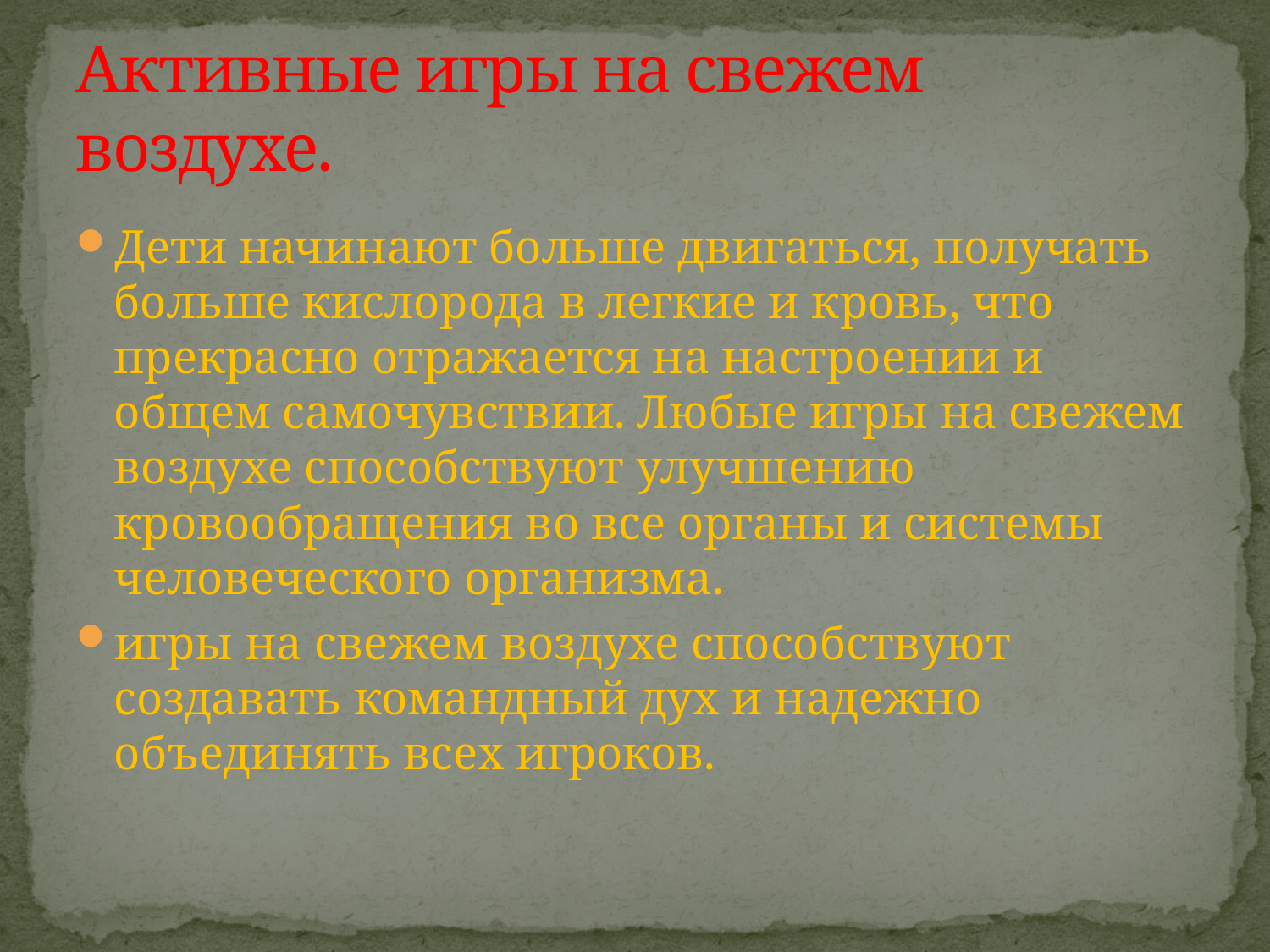

# Активные игры на свежем воздухе.
Дети начинают больше двигаться, получать больше кислорода в легкие и кровь, что прекрасно отражается на настроении и общем самочувствии. Любые игры на свежем воздухе способствуют улучшению кровообращения во все органы и системы человеческого организма.
игры на свежем воздухе способствуют создавать командный дух и надежно объединять всех игроков.